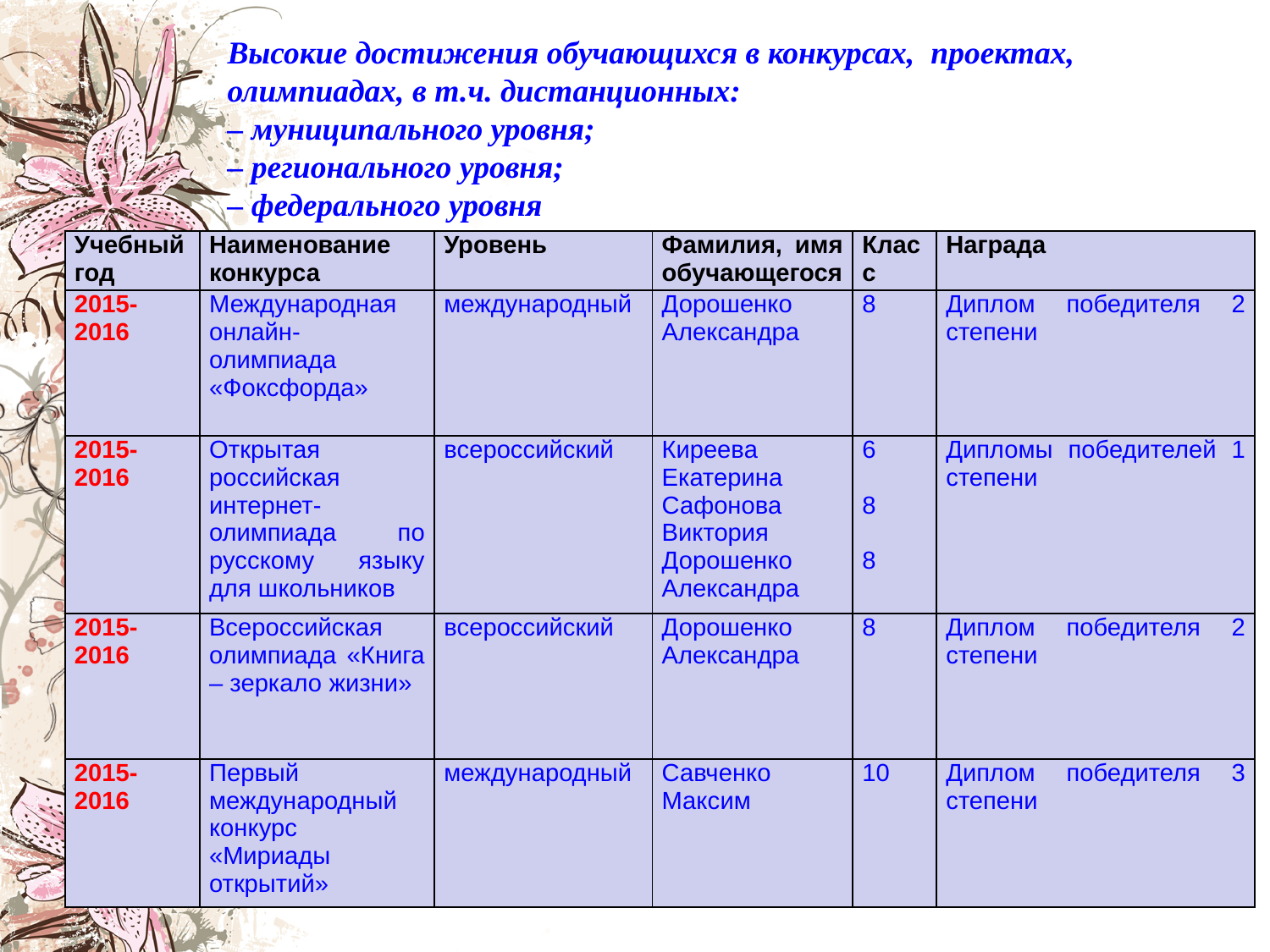

Высокие достижения обучающихся в конкурсах,  проектах, олимпиадах, в т.ч. дистанционных:
– муниципального уровня;
– регионального уровня;
– федерального уровня
| Учебный год | Наименование конкурса | Уровень | Фамилия, имя обучающегося | Класс | Награда |
| --- | --- | --- | --- | --- | --- |
| 2015-2016 | Международная онлайн-олимпиада «Фоксфорда» | международный | Дорошенко Александра | 8 | Диплом победителя 2 степени |
| 2015-2016 | Открытая российская интернет-олимпиада по русскому языку для школьников | всероссийский | Киреева Екатерина Сафонова Виктория Дорошенко Александра | 6 8 8 | Дипломы победителей 1 степени |
| 2015-2016 | Всероссийская олимпиада «Книга – зеркало жизни» | всероссийский | Дорошенко Александра | 8 | Диплом победителя 2 степени |
| 2015-2016 | Первый международный конкурс «Мириады открытий» | международный | Савченко Максим | 10 | Диплом победителя 3 степени |